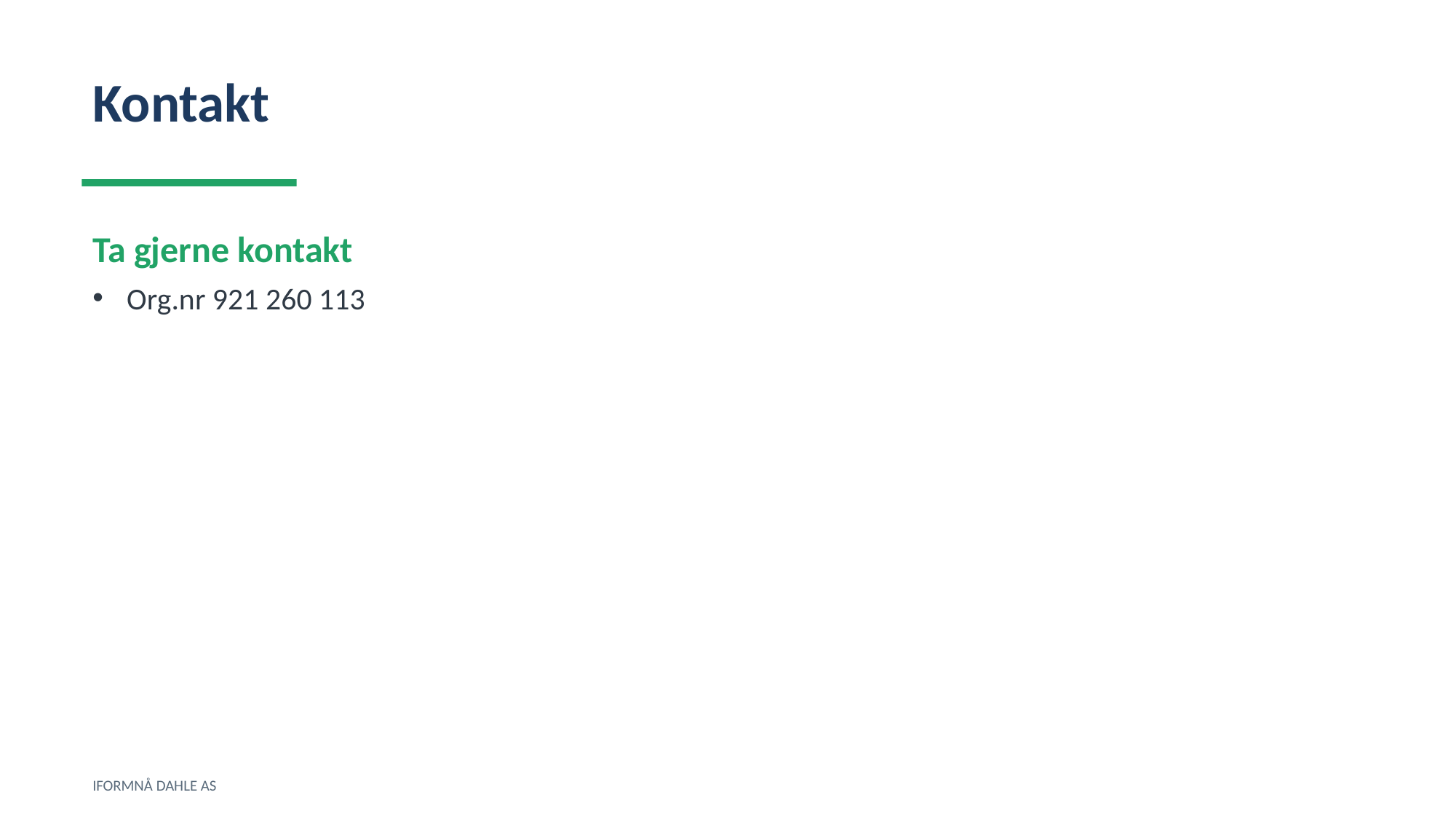

Kontakt

Ta gjerne kontakt
Org.nr 921 260 113
IFORMNÅ DAHLE AS